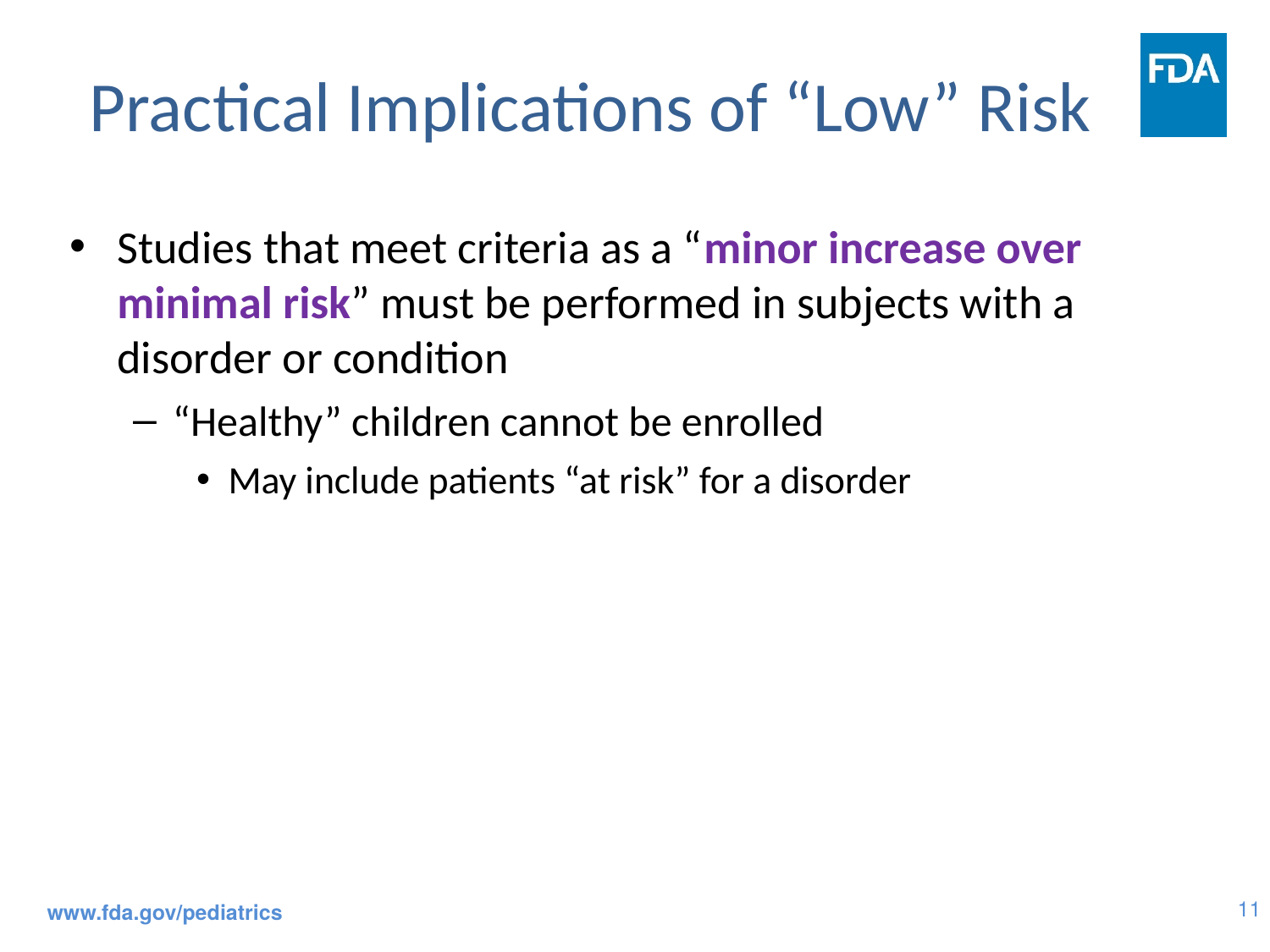

# Practical Implications of “Low” Risk
Studies that meet criteria as a “minor increase over minimal risk” must be performed in subjects with a disorder or condition
“Healthy” children cannot be enrolled
May include patients “at risk” for a disorder
www.fda.gov/pediatrics